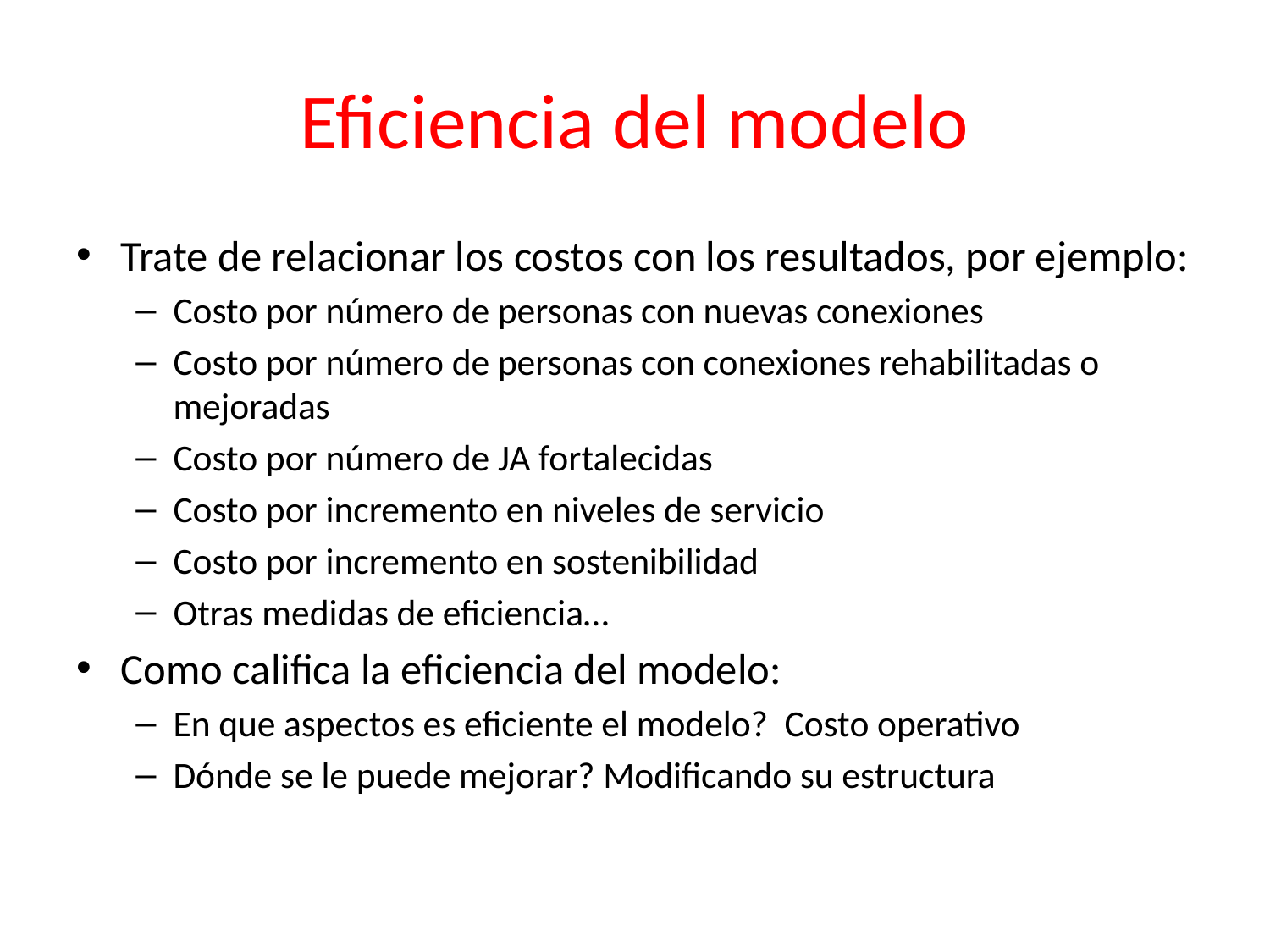

# Eficiencia del modelo
Trate de relacionar los costos con los resultados, por ejemplo:
Costo por número de personas con nuevas conexiones
Costo por número de personas con conexiones rehabilitadas o mejoradas
Costo por número de JA fortalecidas
Costo por incremento en niveles de servicio
Costo por incremento en sostenibilidad
Otras medidas de eficiencia…
Como califica la eficiencia del modelo:
En que aspectos es eficiente el modelo?  Costo operativo
Dónde se le puede mejorar? Modificando su estructura